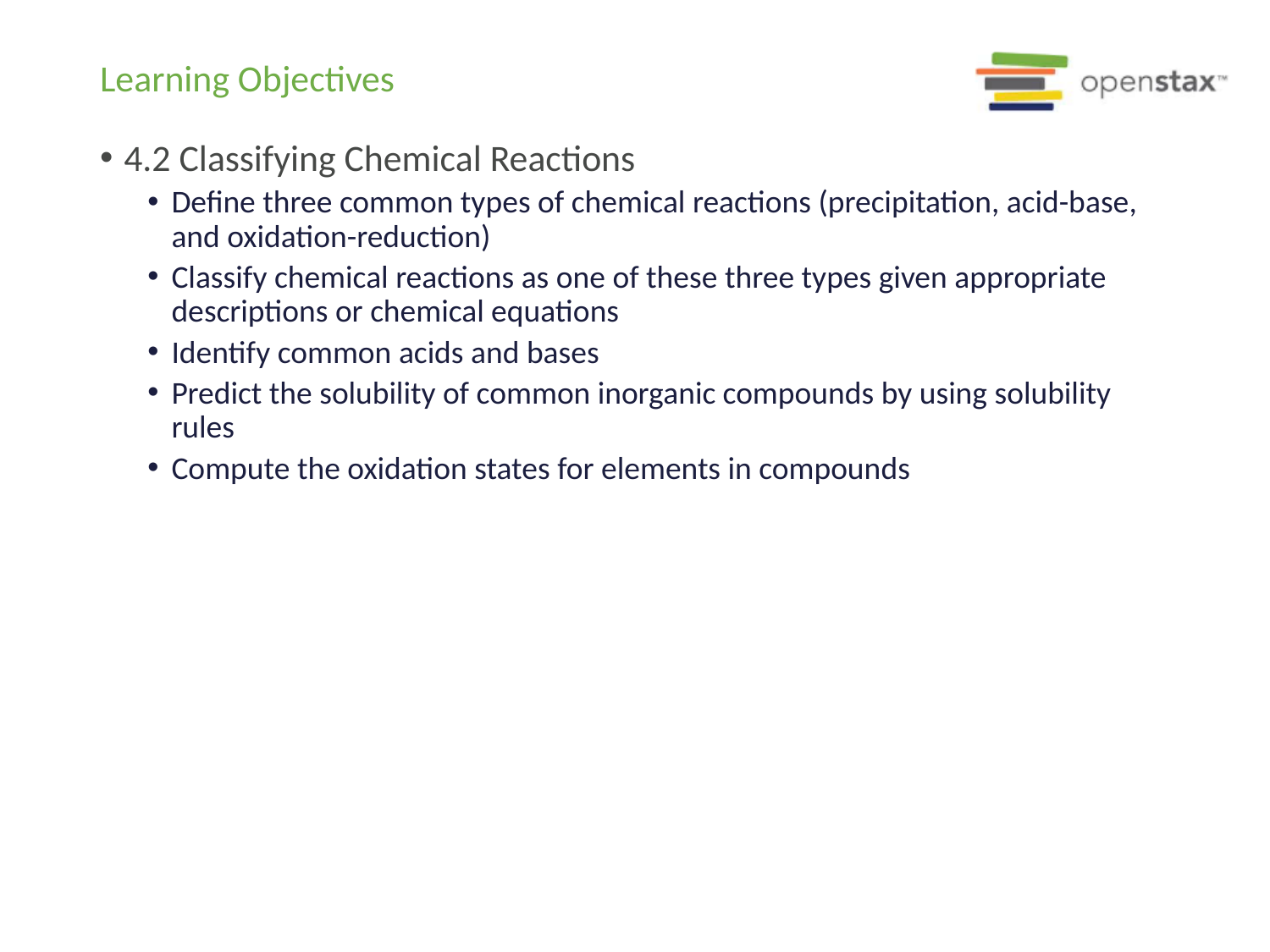

# Learning Objectives
4.2 Classifying Chemical Reactions
Define three common types of chemical reactions (precipitation, acid-base, and oxidation-reduction)
Classify chemical reactions as one of these three types given appropriate descriptions or chemical equations
Identify common acids and bases
Predict the solubility of common inorganic compounds by using solubility rules
Compute the oxidation states for elements in compounds